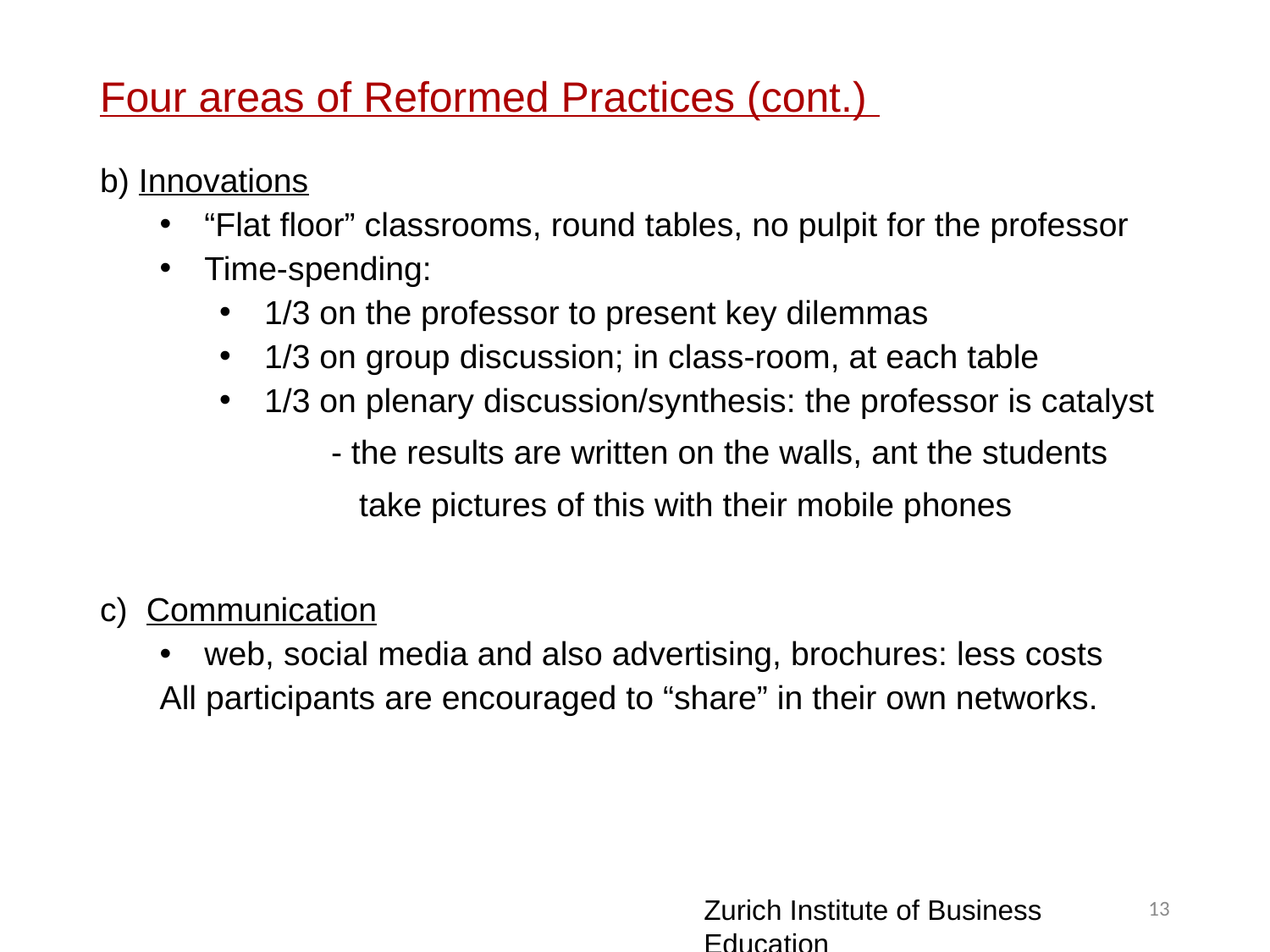

# Four areas of Reformed Practices (cont.)
b) Innovations
“Flat floor” classrooms, round tables, no pulpit for the professor
Time-spending:
1/3 on the professor to present key dilemmas
1/3 on group discussion; in class-room, at each table
1/3 on plenary discussion/synthesis: the professor is catalyst
	            - the results are written on the walls, ant the students
	               take pictures of this with their mobile phones

c)  Communication
web, social media and also advertising, brochures: less costs
	All participants are encouraged to “share” in their own networks.

13